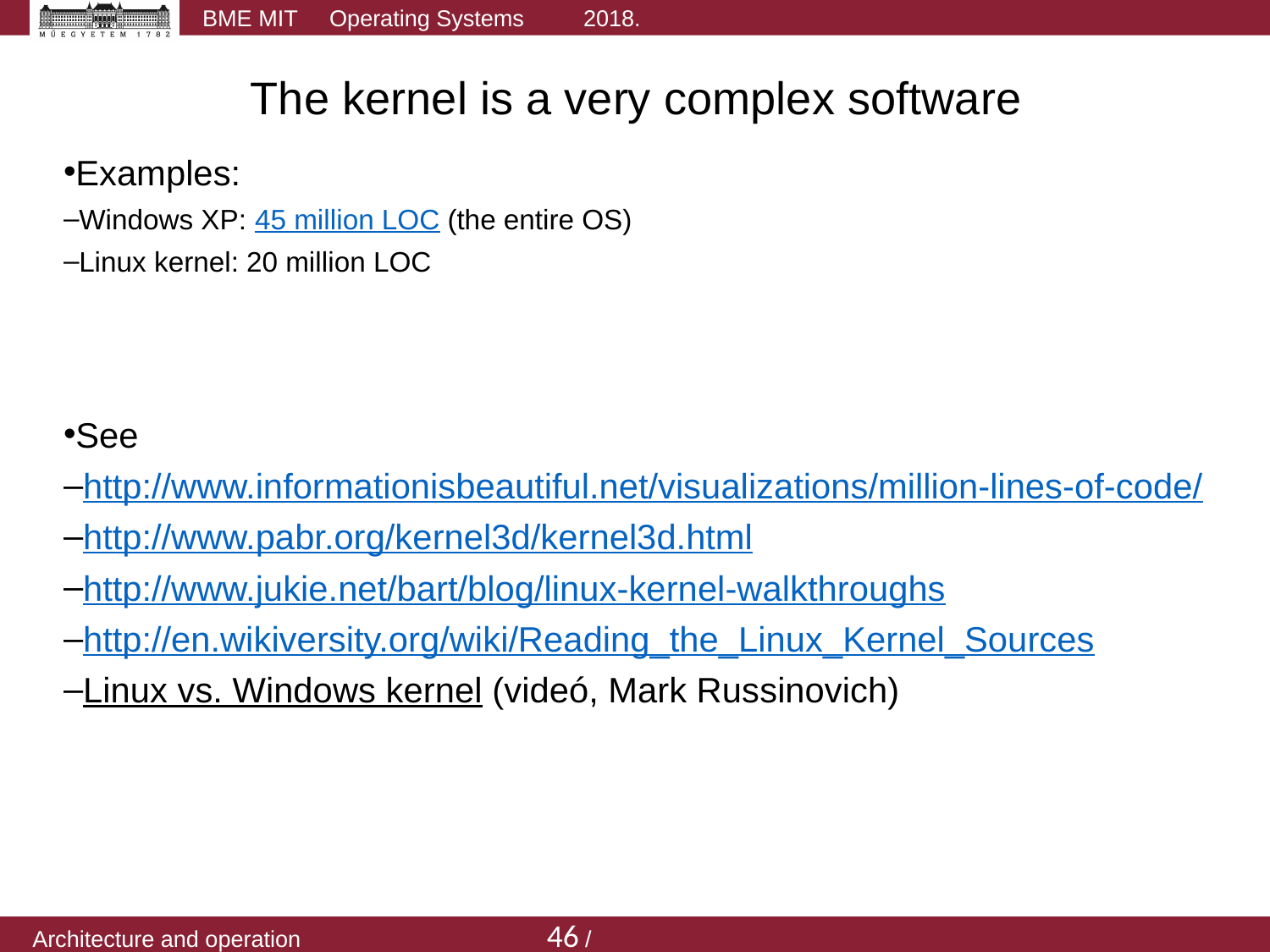

The kernel is a very complex software
Examples:
Windows XP: 45 million LOC (the entire OS)
Linux kernel: 20 million LOC

See
http://www.informationisbeautiful.net/visualizations/million-lines-of-code/
http://www.pabr.org/kernel3d/kernel3d.html
http://www.jukie.net/bart/blog/linux-kernel-walkthroughs
http://en.wikiversity.org/wiki/Reading_the_Linux_Kernel_Sources
Linux vs. Windows kernel (videó, Mark Russinovich)